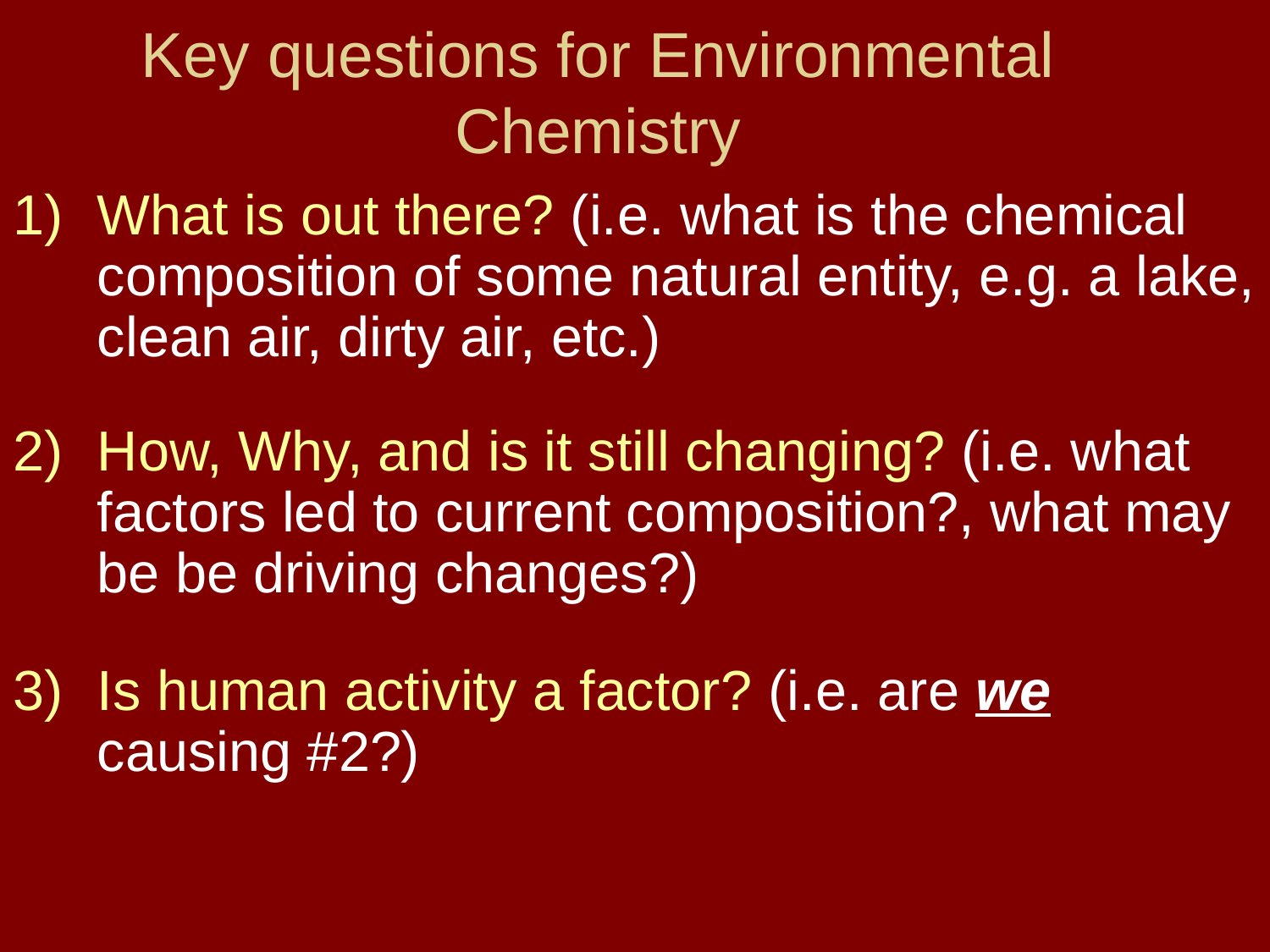

# Key questions for Environmental Chemistry
What is out there? (i.e. what is the chemical composition of some natural entity, e.g. a lake, clean air, dirty air, etc.)
How, Why, and is it still changing? (i.e. what factors led to current composition?, what may be be driving changes?)

Is human activity a factor? (i.e. are we causing #2?)